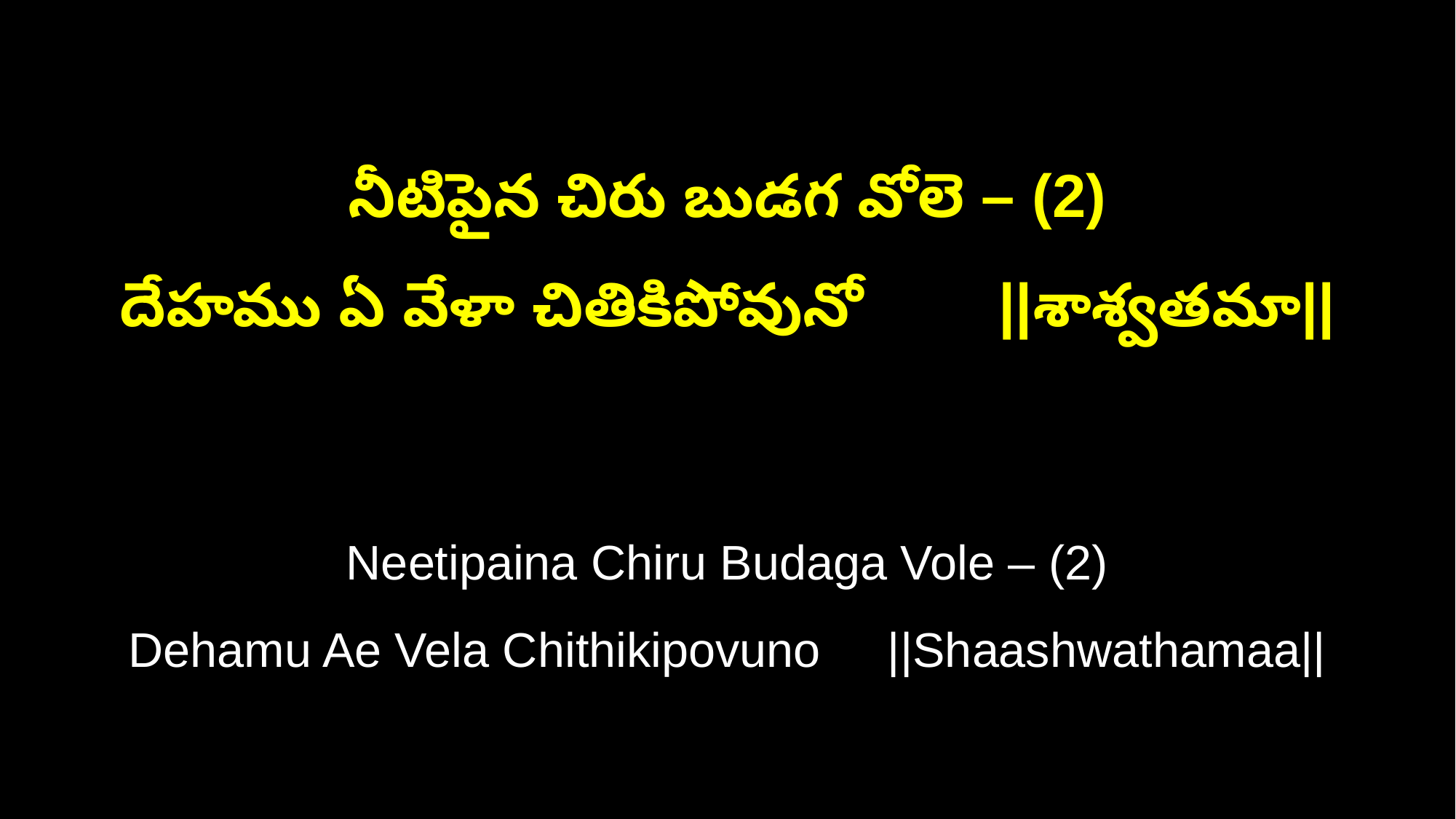

నీటిపైన చిరు బుడగ వోలె – (2)
దేహము ఏ వేళా చితికిపోవునో        ||శాశ్వతమా||
Neetipaina Chiru Budaga Vole – (2)
Dehamu Ae Vela Chithikipovuno     ||Shaashwathamaa||